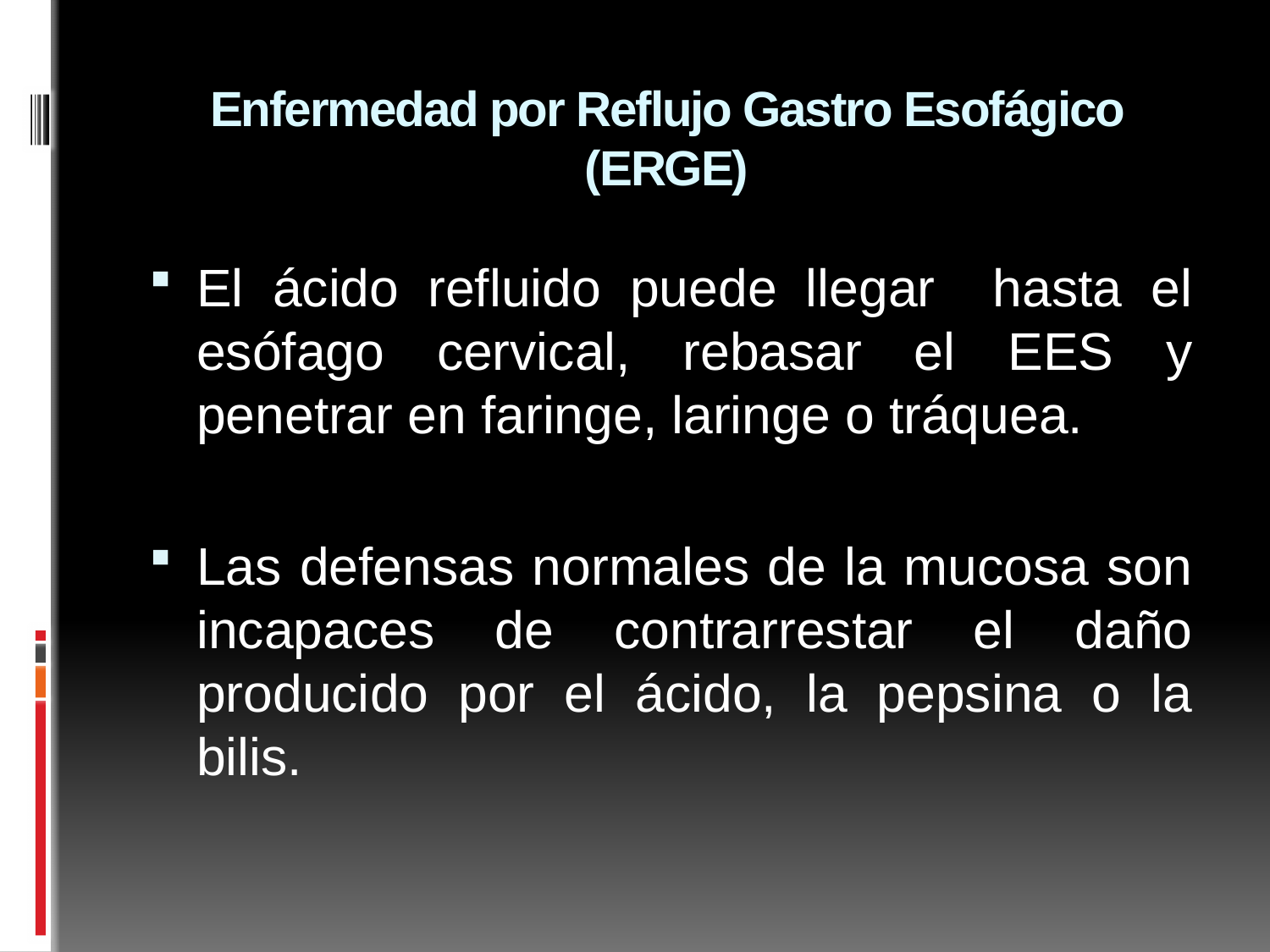

# Enfermedad por Reflujo Gastro Esofágico (ERGE)
El ácido refluido puede llegar  hasta el esófago cervical, rebasar el EES y penetrar en faringe, laringe o tráquea.

Las defensas normales de la mucosa son incapaces de contrarrestar el daño producido por el ácido, la pepsina o la bilis.